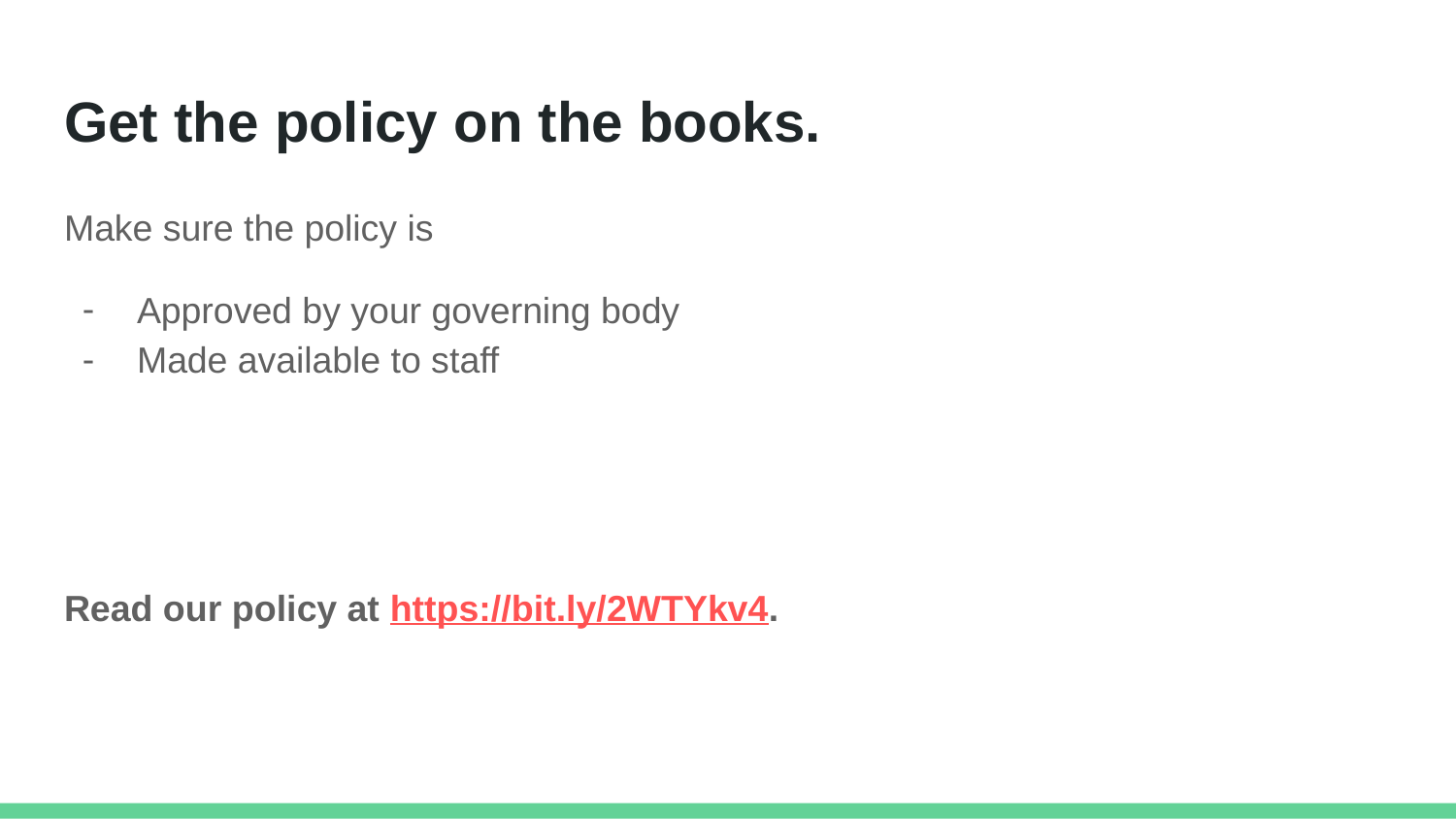

# Get the policy on the books.
Make sure the policy is
Approved by your governing body
Made available to staff

Read our policy at https://bit.ly/2WTYkv4.